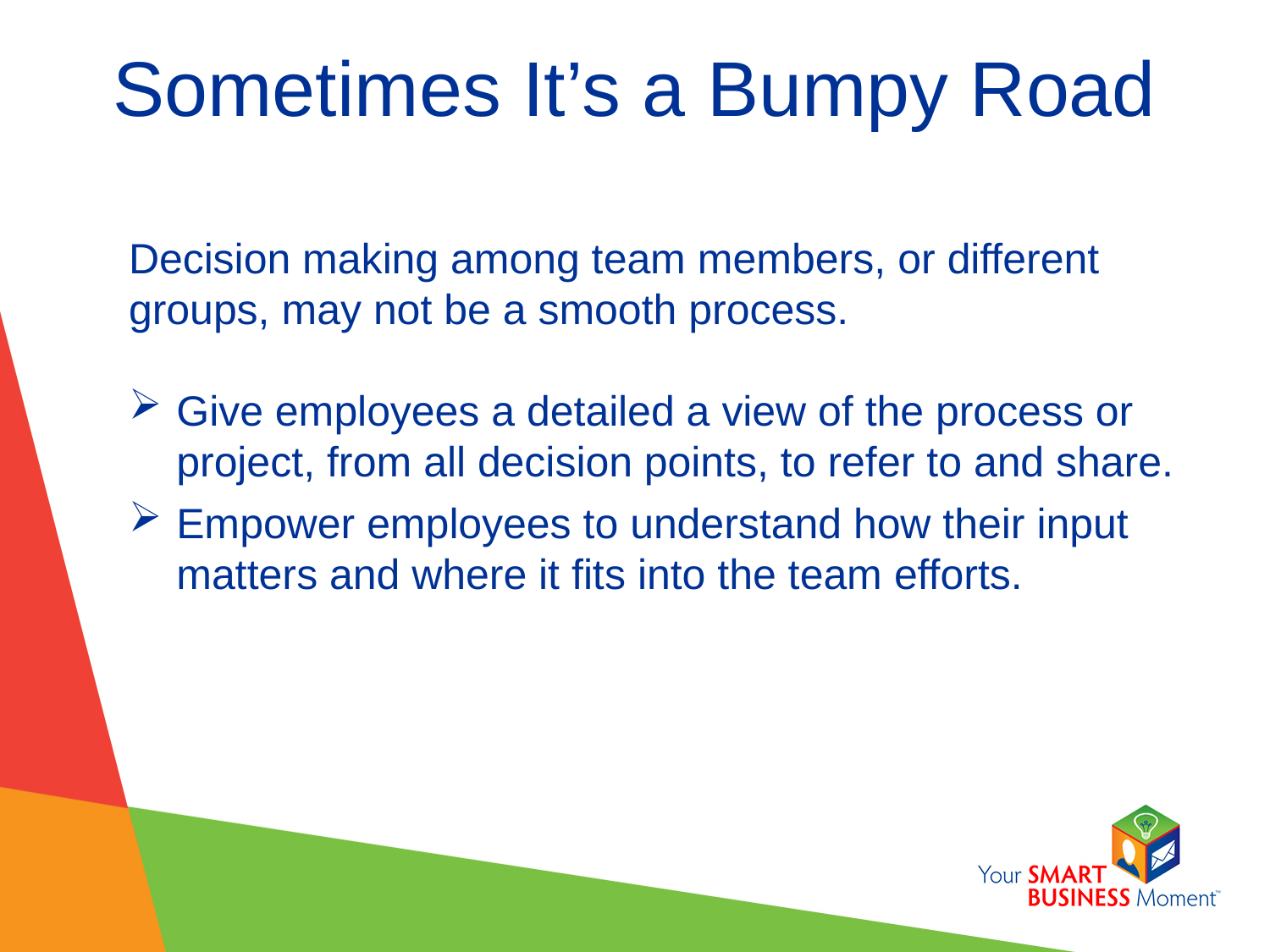

# Sometimes It’s a Bumpy Road

Decision making among team members, or different groups, may not be a smooth process.

Give employees a detailed a view of the process or project, from all decision points, to refer to and share.
Empower employees to understand how their input matters and where it fits into the team efforts.